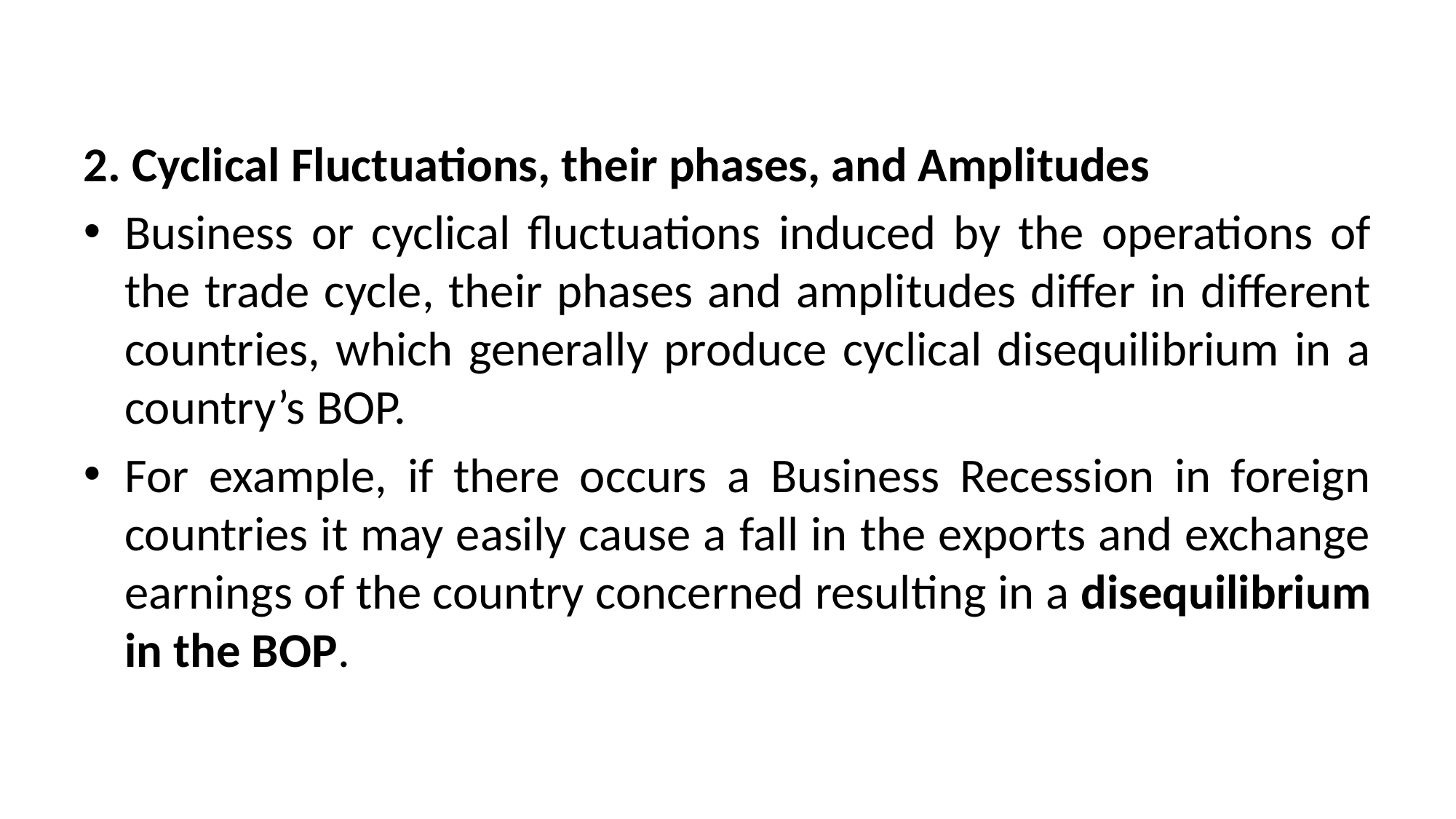

2. Cyclical Fluctuations, their phases, and Amplitudes
Business or cyclical fluctuations induced by the operations of the trade cycle, their phases and amplitudes differ in different countries, which generally produce cyclical disequilibrium in a country’s BOP.
For example, if there occurs a Business Recession in foreign countries it may easily cause a fall in the exports and exchange earnings of the country concerned resulting in a disequilibrium in the BOP.